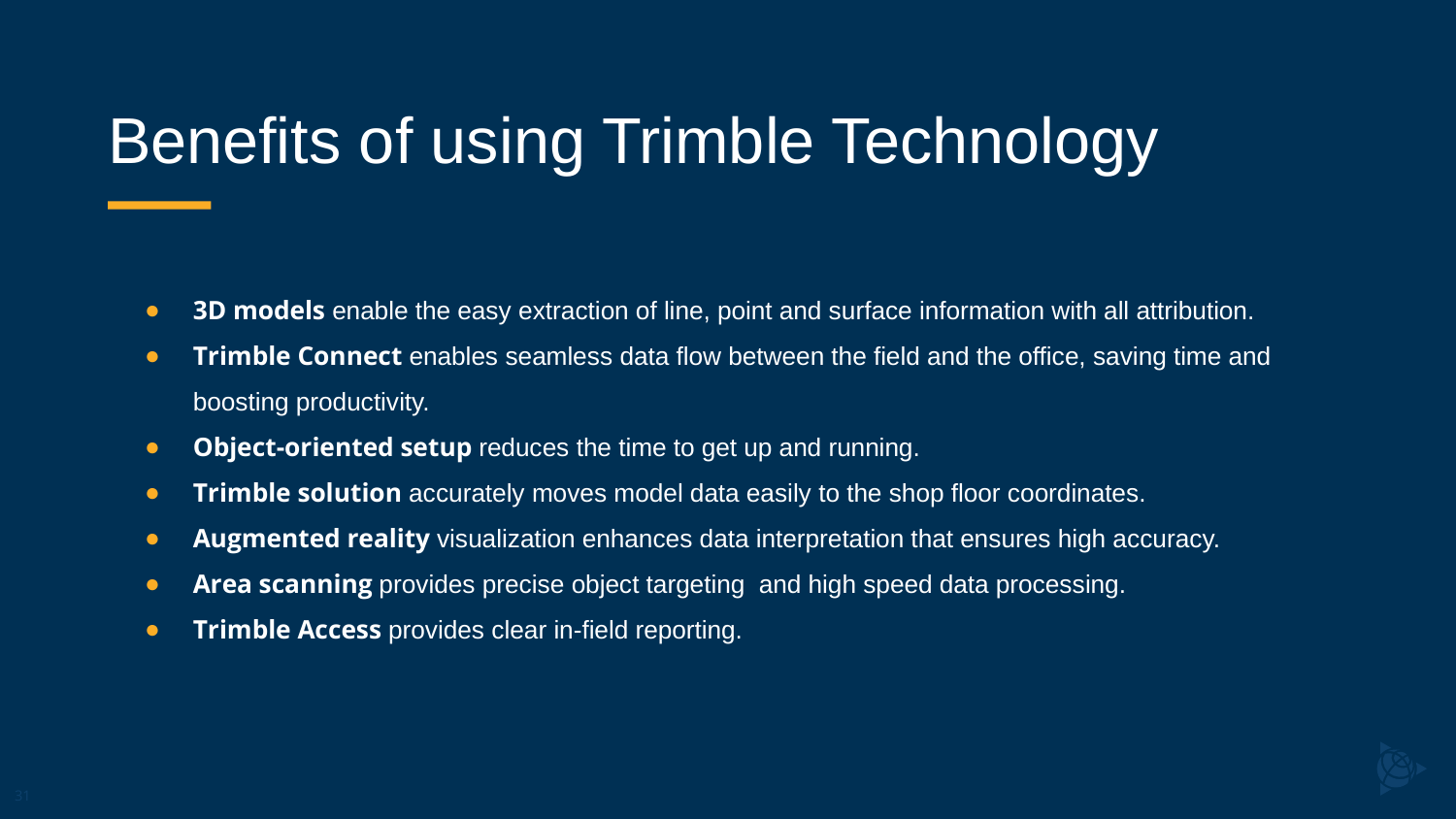

# Benefits of using Trimble Technology

3D models enable the easy extraction of line, point and surface information with all attribution.
Trimble Connect enables seamless data flow between the field and the office, saving time and boosting productivity.
Object-oriented setup reduces the time to get up and running.
Trimble solution accurately moves model data easily to the shop floor coordinates.
Augmented reality visualization enhances data interpretation that ensures high accuracy.
Area scanning provides precise object targeting  and high speed data processing.
Trimble Access provides clear in-field reporting.